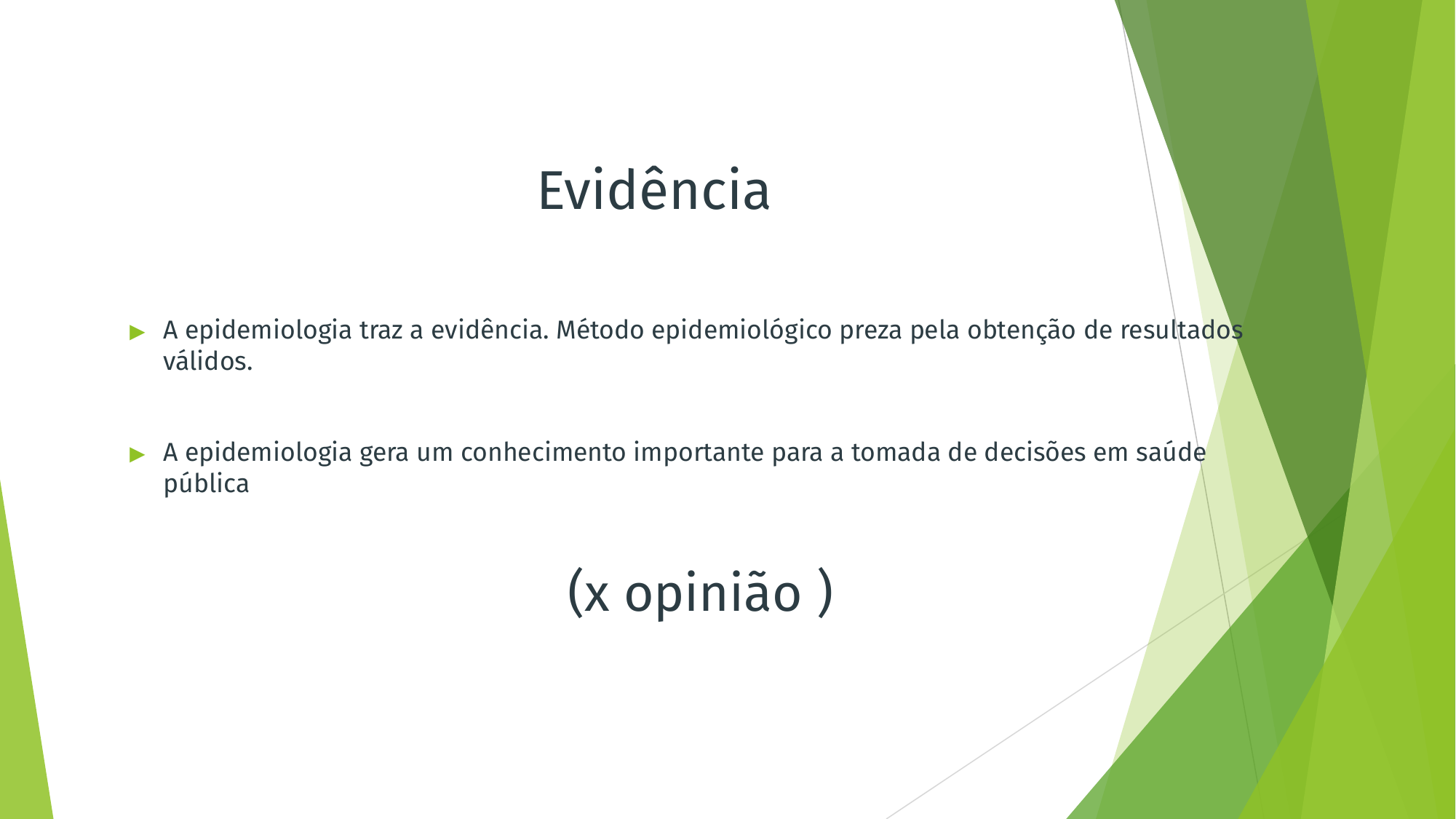

# Evidência
A epidemiologia traz a evidência. Método epidemiológico preza pela obtenção de resultados válidos.

A epidemiologia gera um conhecimento importante para a tomada de decisões em saúde pública

(x opinião )